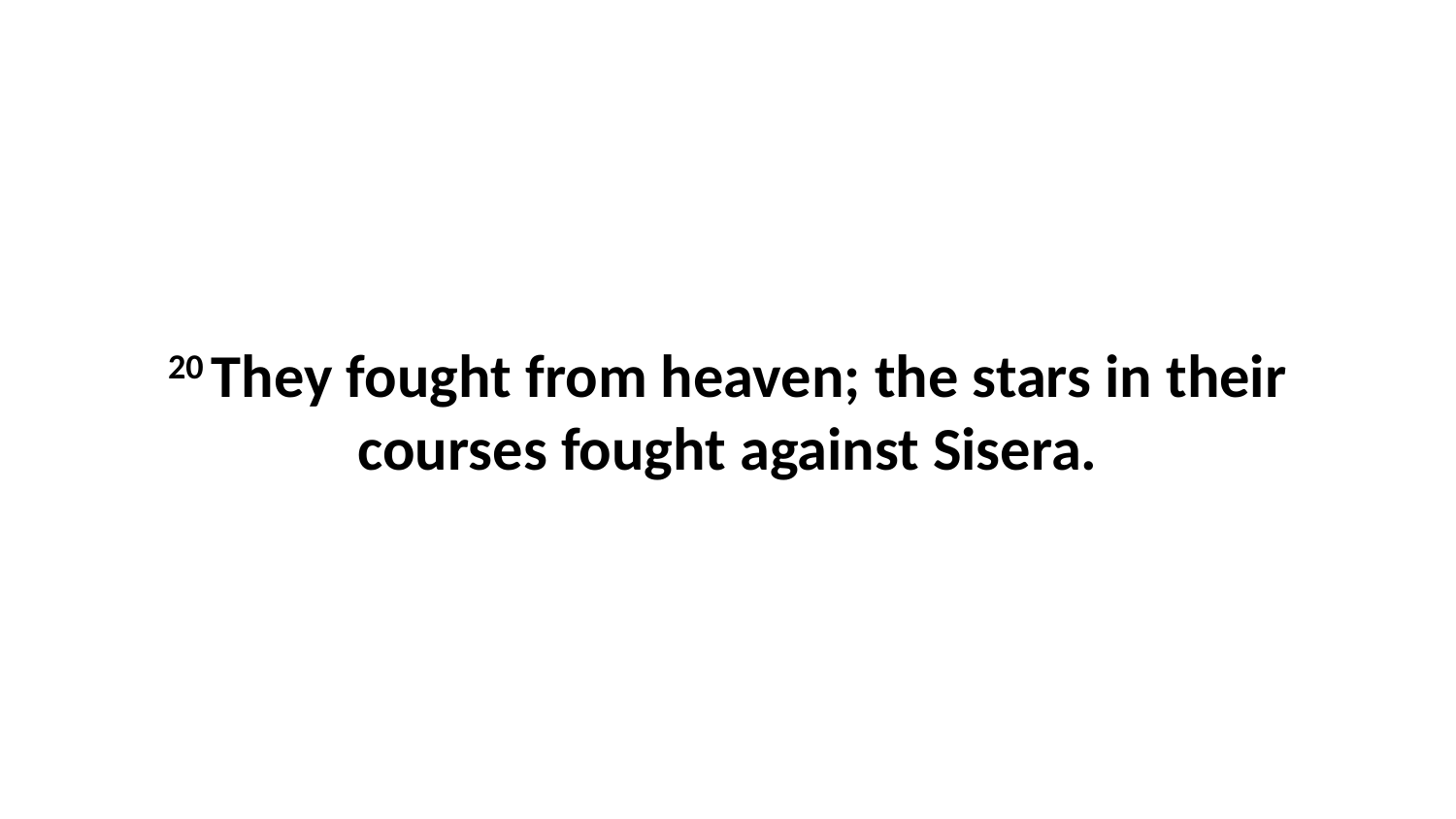

20 They fought from heaven; the stars in their courses fought against Sisera.